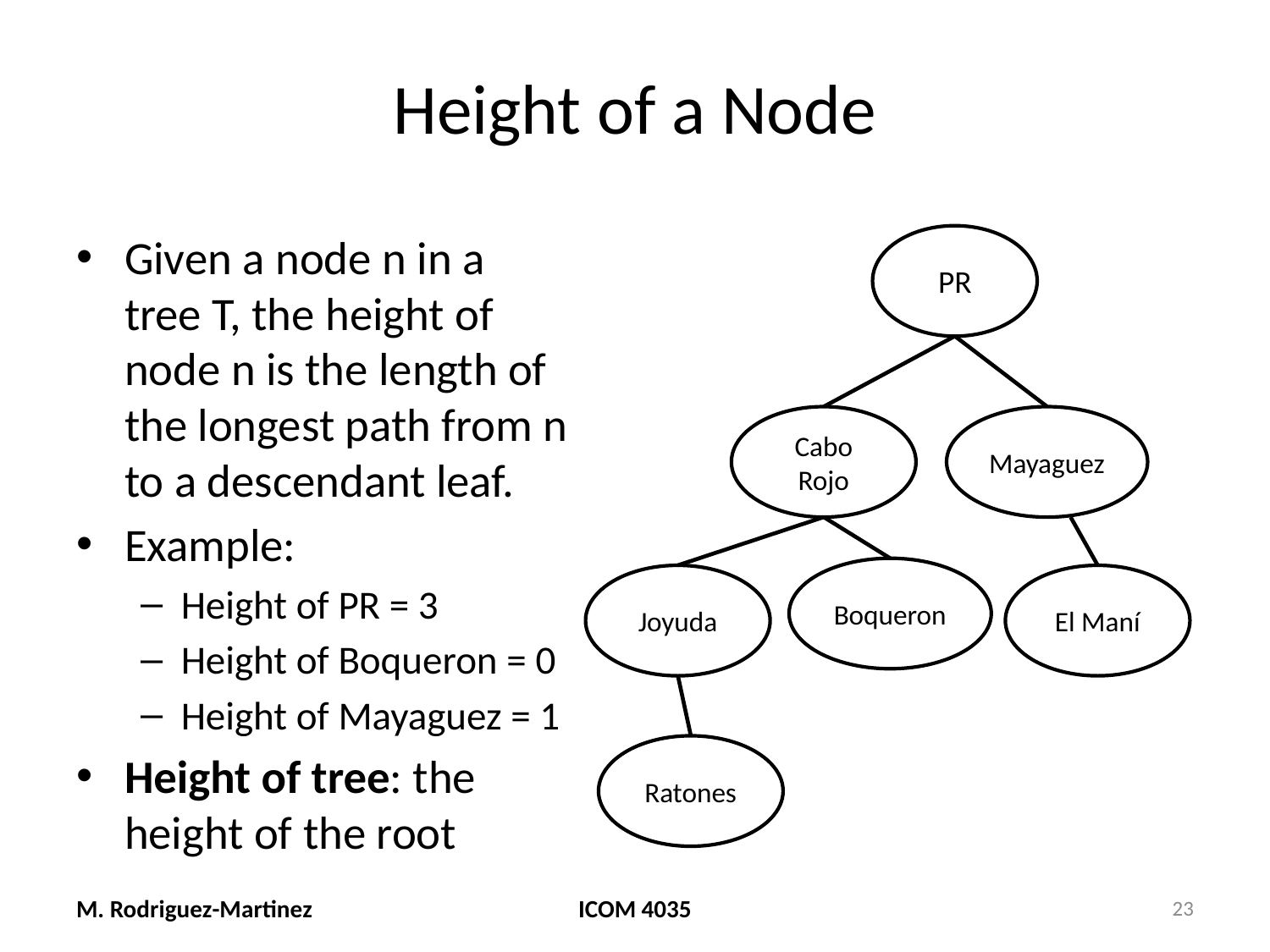

# Height of a Node
Given a node n in a tree T, the height of node n is the length of the longest path from n to a descendant leaf.
Example:
Height of PR = 3
Height of Boqueron = 0
Height of Mayaguez = 1
Height of tree: the height of the root
PR
Cabo Rojo
Mayaguez
Boqueron
Joyuda
El Maní
Ratones
M. Rodriguez-Martinez
ICOM 4035
23